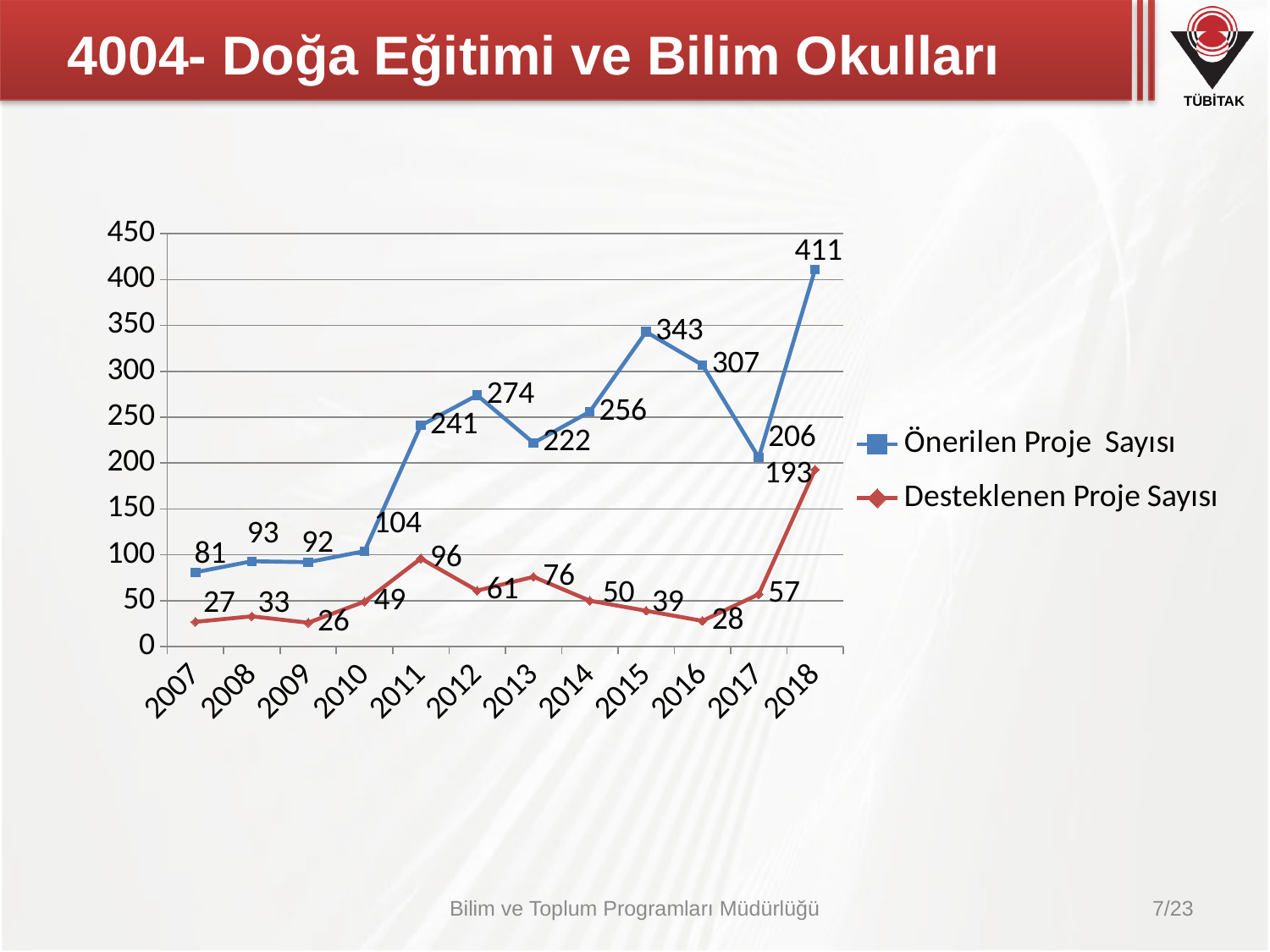

4004- Doğa Eğitimi ve Bilim Okulları

### Chart

| Category | Önerilen Proje  Sayısı | Desteklenen Proje Sayısı |
|---|---|---|
| 2007 | 81.0 | 27.0 |
| 2008 | 93.0 | 33.0 |
| 2009 | 92.0 | 26.0 |
| 2010 | 104.0 | 49.0 |
| 2011 | 241.0 | 96.0 |
| 2012 | 274.0 | 61.0 |
| 2013 | 222.0 | 76.0 |
| 2014 | 256.0 | 50.0 |
| 2015 | 343.0 | 39.0 |
| 2016 | 307.0 | 28.0 |
| 2017 | 206.0 | 57.0 |
| 2018 | 411.0 | 193.0 |
Bilim ve Toplum Programları Müdürlüğü
7/23